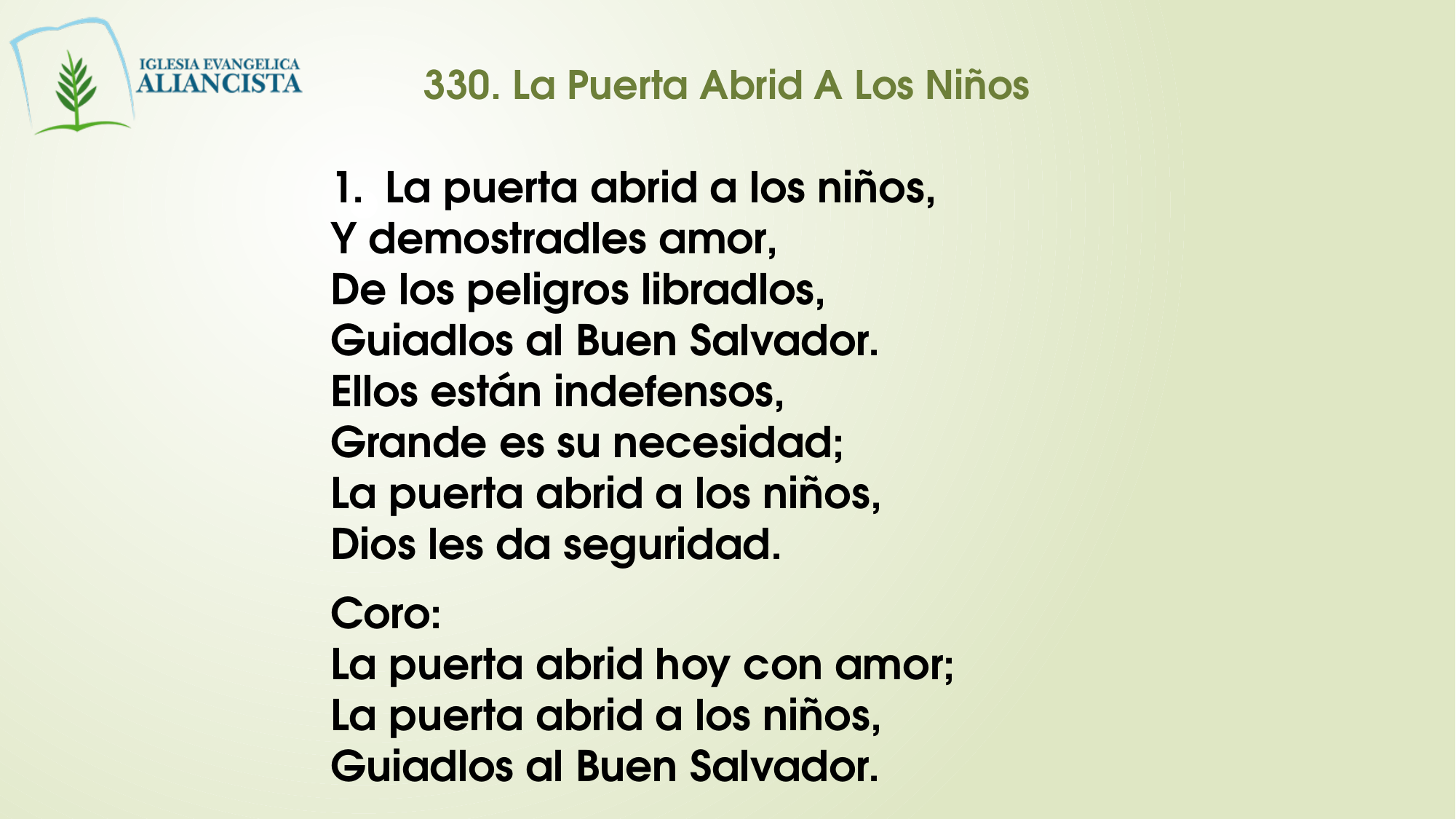

330. La Puerta Abrid A Los Niños
La puerta abrid a los niños,
Y demostradles amor,
De los peligros libradlos,
Guiadlos al Buen Salvador.
Ellos están indefensos,
Grande es su necesidad;
La puerta abrid a los niños,
Dios les da seguridad.

Coro:
La puerta abrid hoy con amor;
La puerta abrid a los niños,
Guiadlos al Buen Salvador.